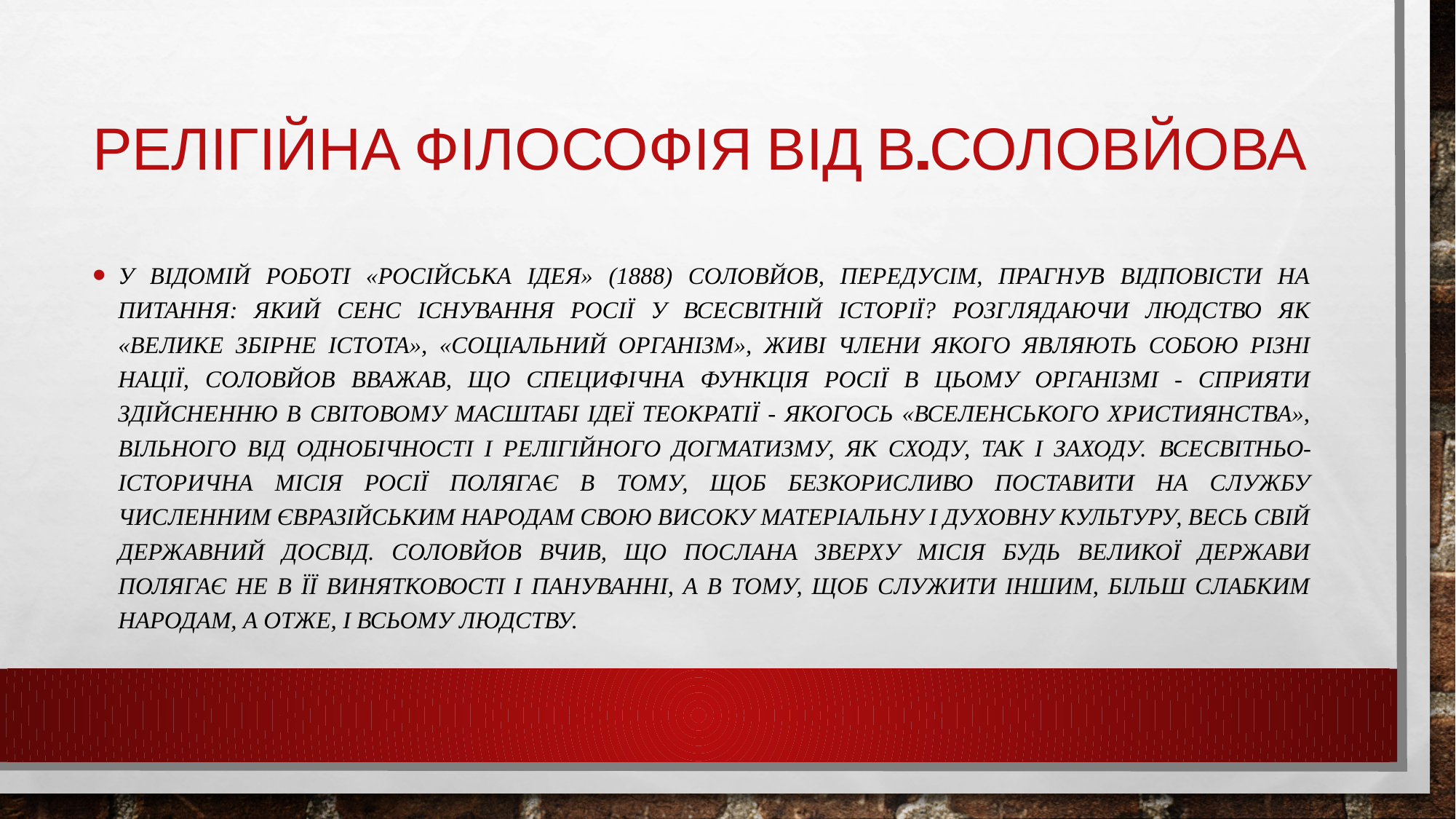

# Релігійна філософія від в.соловйова
У відомій роботі «Російська ідея» (1888) Соловйов, передусім, прагнув відповісти на питання: який сенс існування Росії у всесвітній історії? Розглядаючи людство як «велике збірне істота», «соціальний організм», живі члени якого являють собою різні нації, Соловйов вважав, що специфічна функція Росії в цьому організмі - сприяти здійсненню в світовому масштабі ідеї теократії - якогось «вселенського християнства», вільного від однобічності і релігійного догматизму, як Сходу, так і Заходу. всесвітньо-історична місія Росії полягає в тому, щоб безкорисливо поставити на службу численним євразійським народам свою високу матеріальну і духовну культуру, весь свій державний досвід. Соловйов вчив, що послана зверху місія будь великої держави полягає не в її винятковості і пануванні, а в тому, щоб служити іншим, більш слабким народам, а отже, і всьому людству.